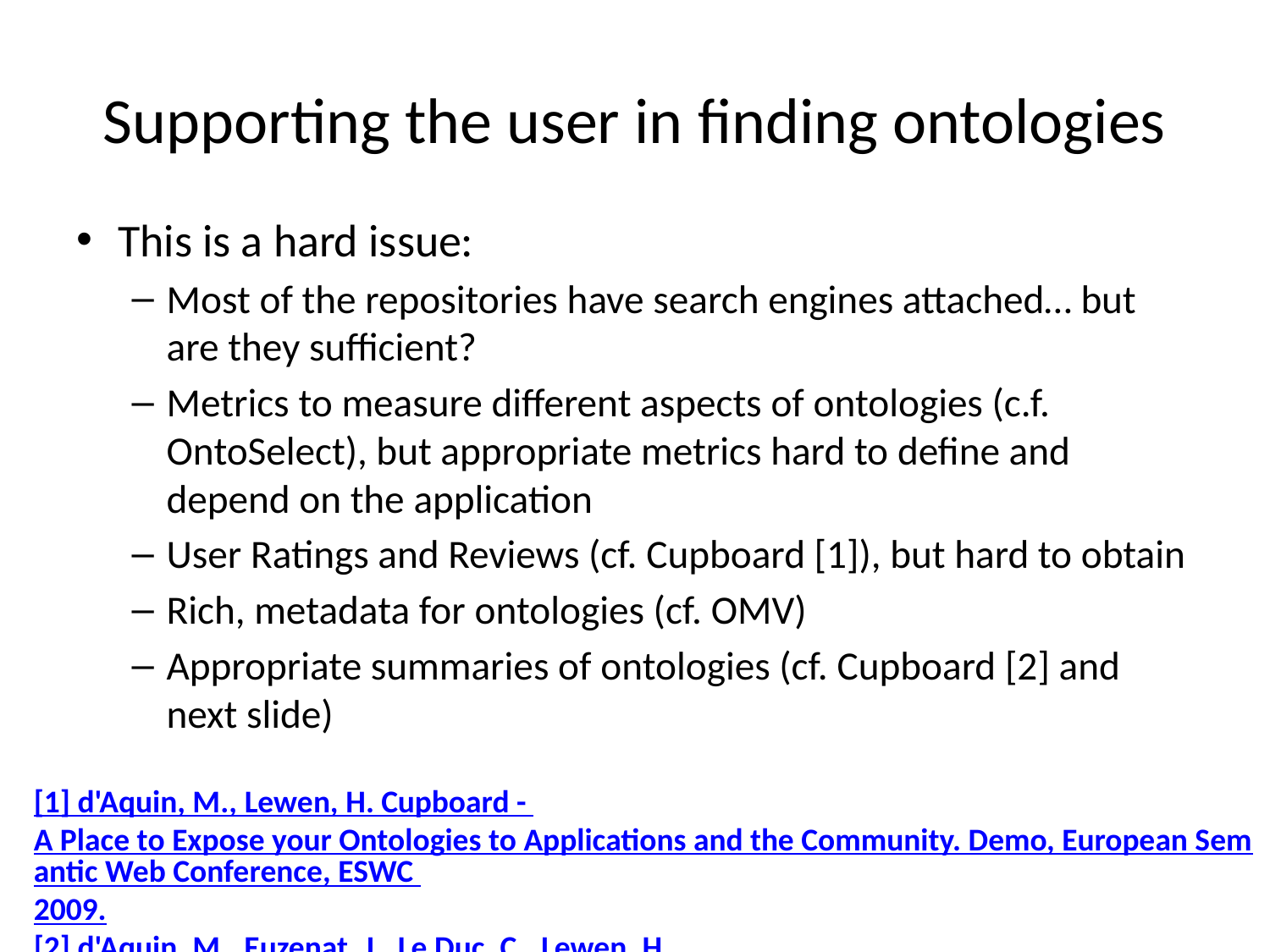

# Supporting the user in finding ontologies
This is a hard issue:
Most of the repositories have search engines attached… but are they sufficient?
Metrics to measure different aspects of ontologies (c.f. OntoSelect), but appropriate metrics hard to define and depend on the application
User Ratings and Reviews (cf. Cupboard [1]), but hard to obtain
Rich, metadata for ontologies (cf. OMV)
Appropriate summaries of ontologies (cf. Cupboard [2] and next slide)
[1] d'Aquin, M., Lewen, H. Cupboard - A Place to Expose your Ontologies to Applications and the Community. Demo, European Semantic Web Conference, ESWC 2009.
[2] d'Aquin, M., Euzenat, J., Le Duc, C., Lewen, H. Sharing and Reusing Aligned Ontologies with Cupboard. Demo, International Conference on Knowledge Capture - K-CAP 2009.